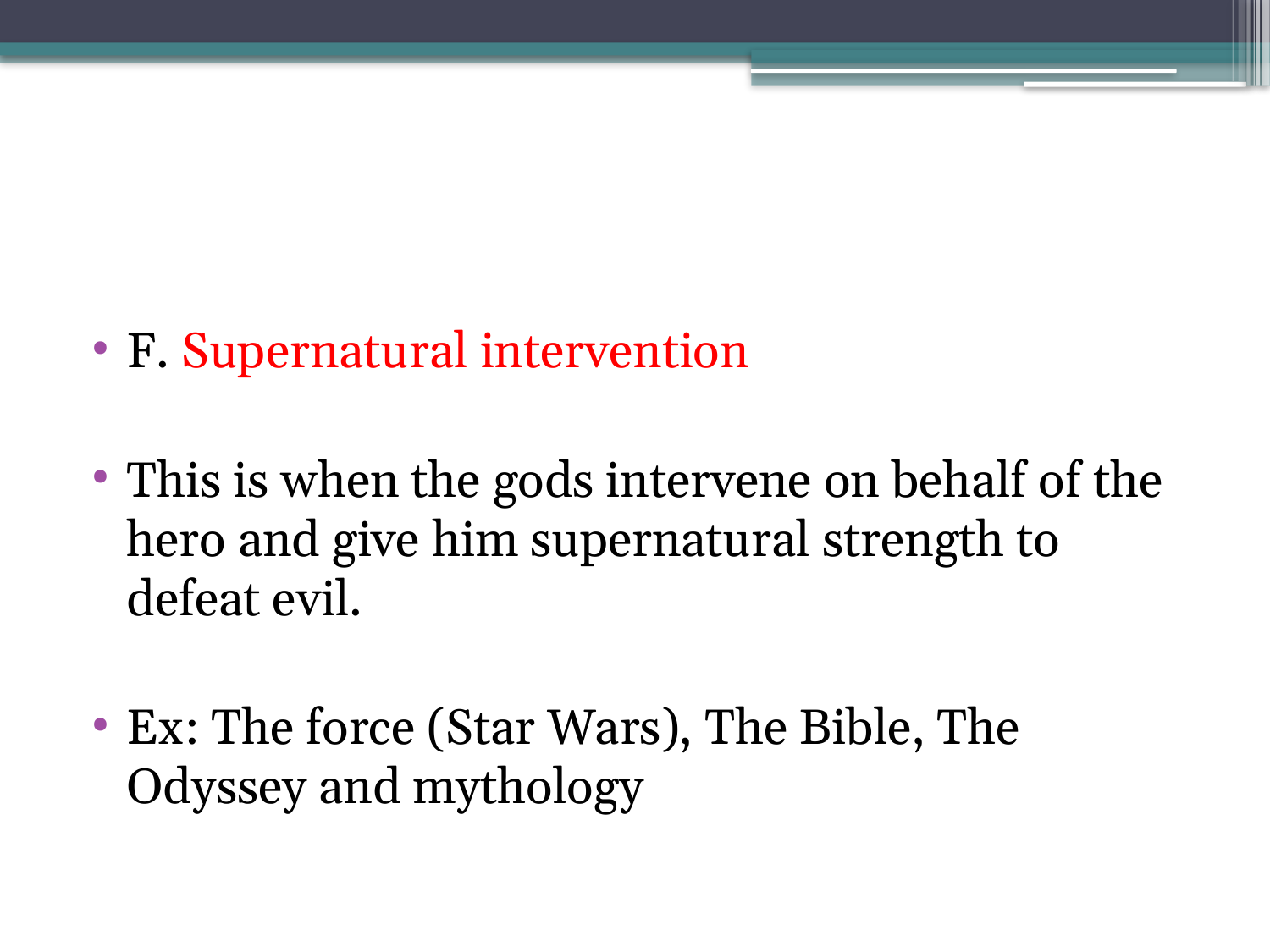

#
F. Supernatural intervention

This is when the gods intervene on behalf of the hero and give him supernatural strength to defeat evil.

Ex: The force (Star Wars), The Bible, The Odyssey and mythology